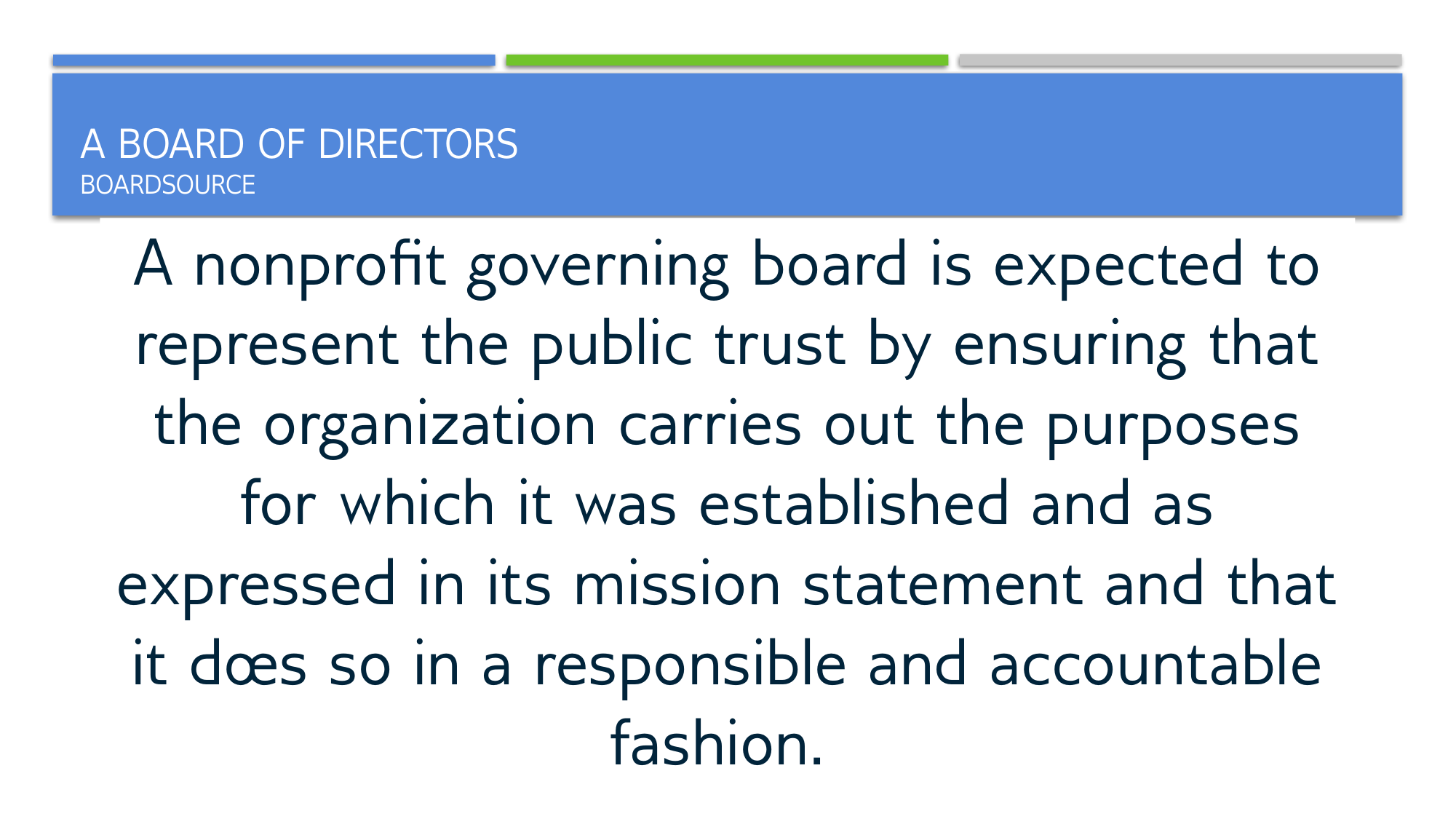

# A Board of Directors BoardSource
A nonprofit governing board is expected to represent the public trust by ensuring that the organization carries out the purposes for which it was established and as expressed in its mission statement and that it does so in a responsible and accountable fashion.